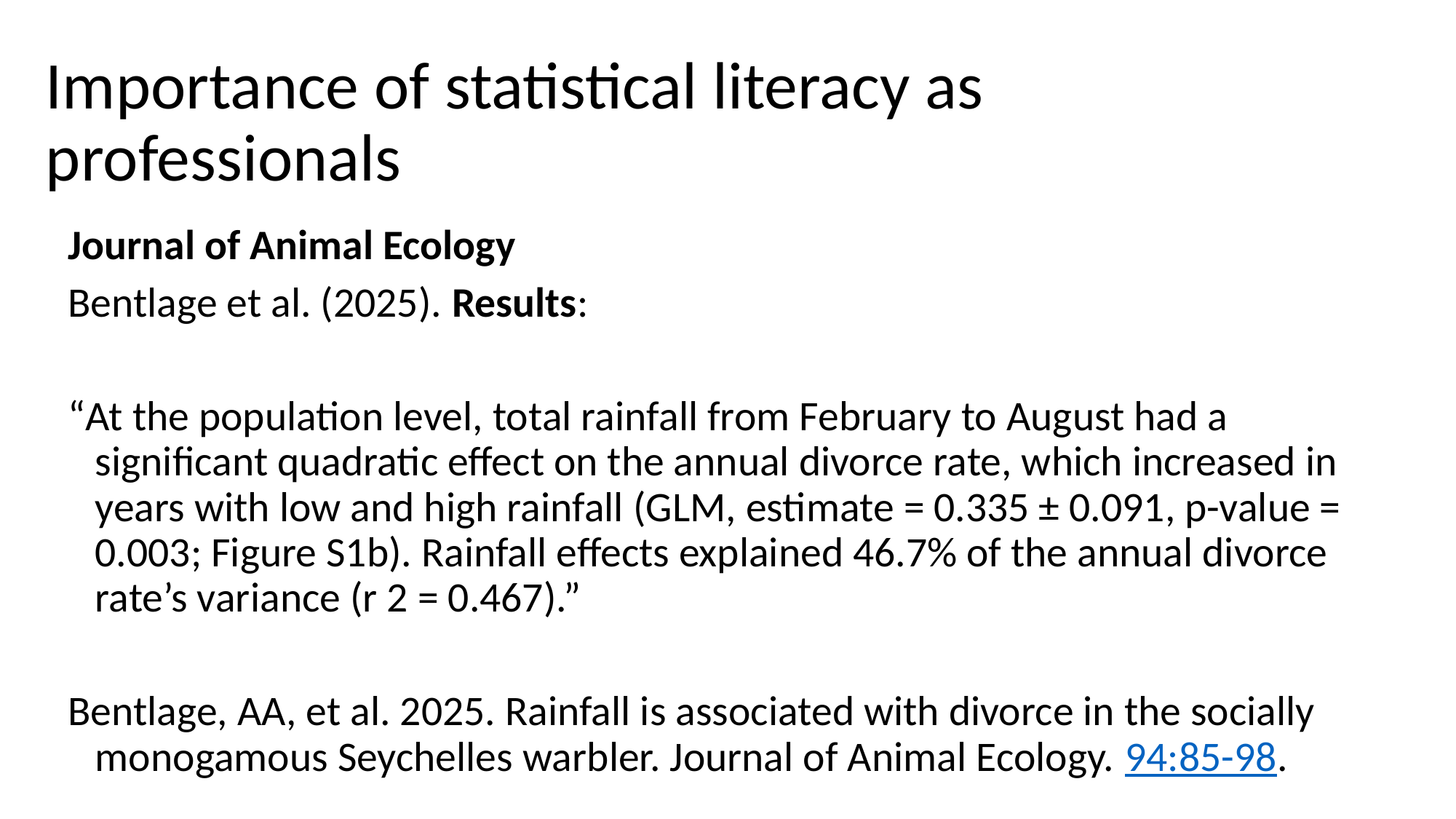

# Importance of statistical literacy as professionals
Journal of Animal Ecology
Bentlage et al. (2025). Results:

“At the population level, total rainfall from February to August had a significant quadratic effect on the annual divorce rate, which increased in years with low and high rainfall (GLM, estimate = 0.335 ± 0.091, p-value = 0.003; Figure S1b). Rainfall effects explained 46.7% of the annual divorce rate’s variance (r 2 = 0.467).”

Bentlage, AA, et al. 2025. Rainfall is associated with divorce in the socially monogamous Seychelles warbler. Journal of Animal Ecology. 94:85-98.